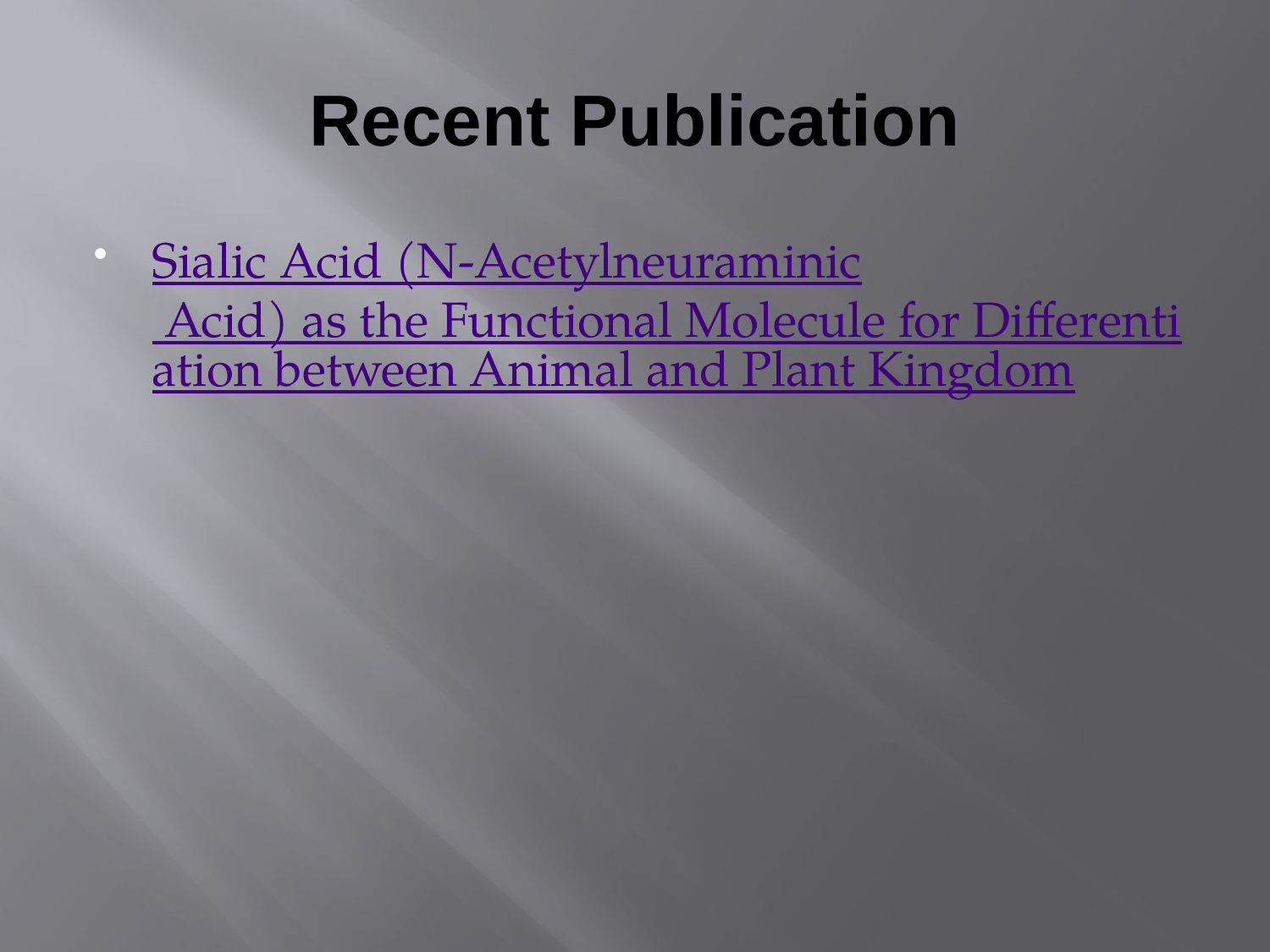

# Recent Publication
Sialic Acid (N-Acetylneuraminic Acid) as the Functional Molecule for Differentiation between Animal and Plant Kingdom